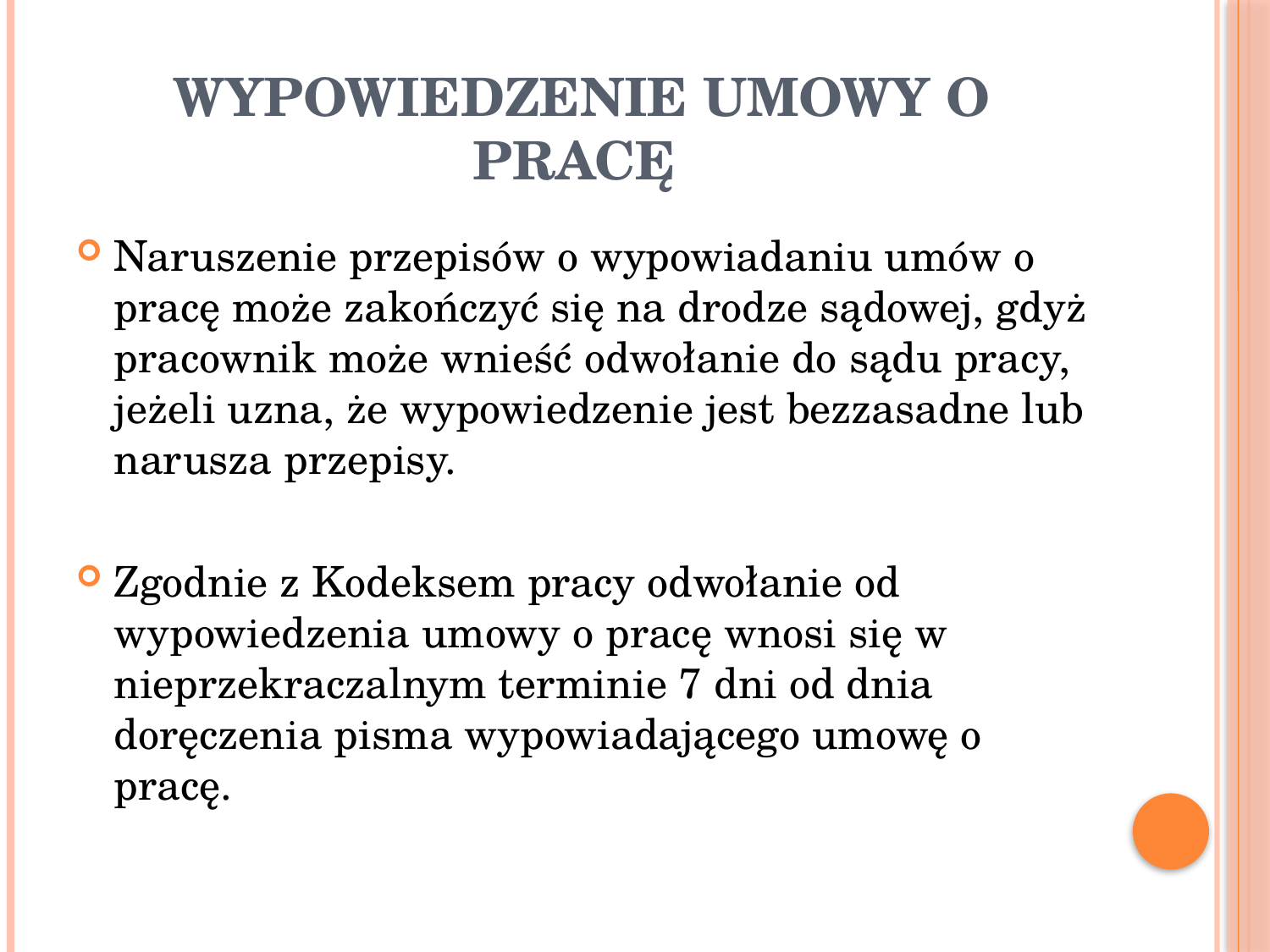

# Wypowiedzenie umowy o pracę
Naruszenie przepisów o wypowiadaniu umów o pracę może zakończyć się na drodze sądowej, gdyż pracownik może wnieść odwołanie do sądu pracy, jeżeli uzna, że wypowiedzenie jest bezzasadne lub narusza przepisy.

Zgodnie z Kodeksem pracy odwołanie od wypowiedzenia umowy o pracę wnosi się w nieprzekraczalnym terminie 7 dni od dnia doręczenia pisma wypowiadającego umowę o pracę.